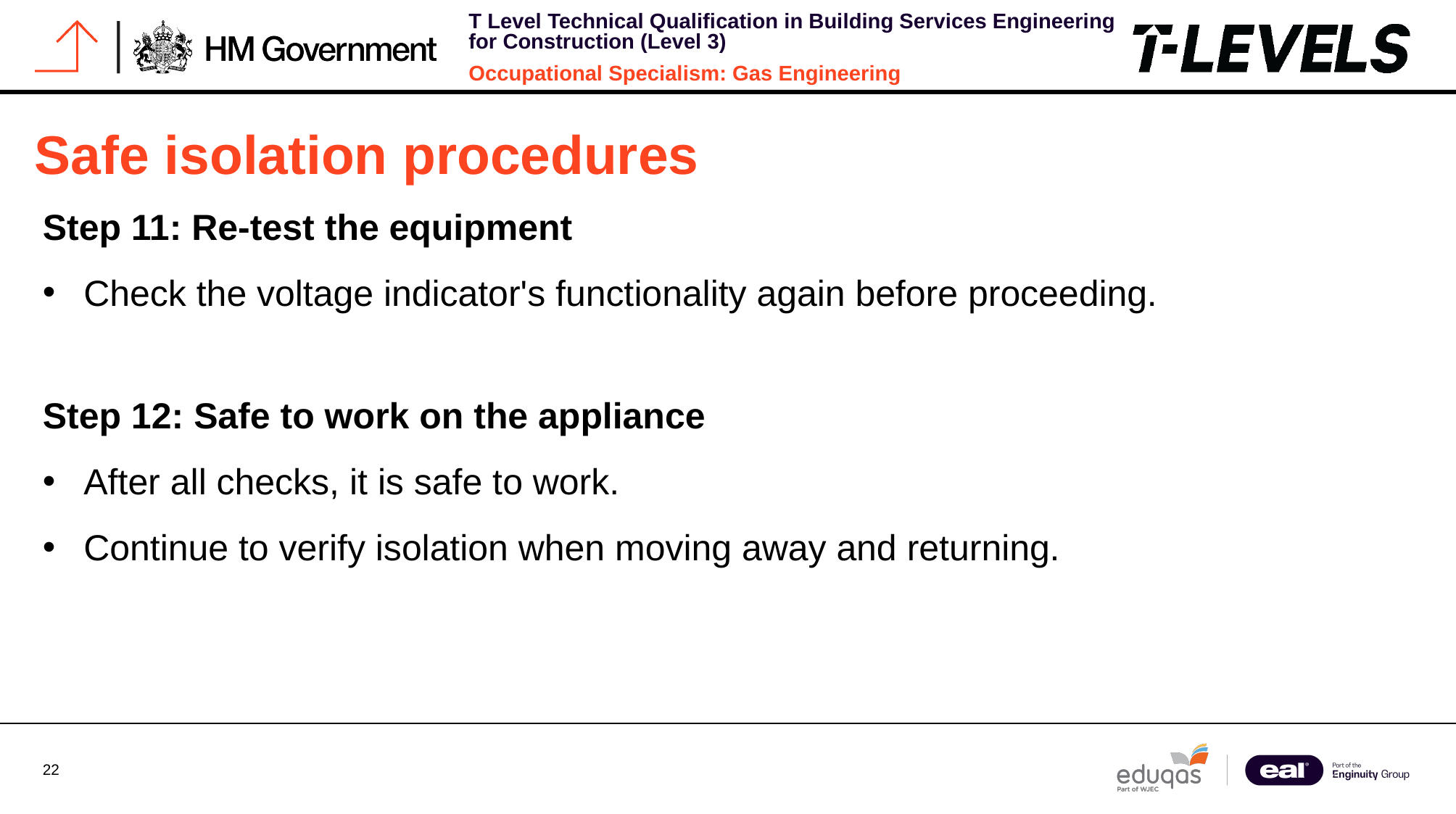

# Safe isolation procedures
Step 11: Re-test the equipment
Check the voltage indicator's functionality again before proceeding.

Step 12: Safe to work on the appliance
After all checks, it is safe to work.
Continue to verify isolation when moving away and returning.